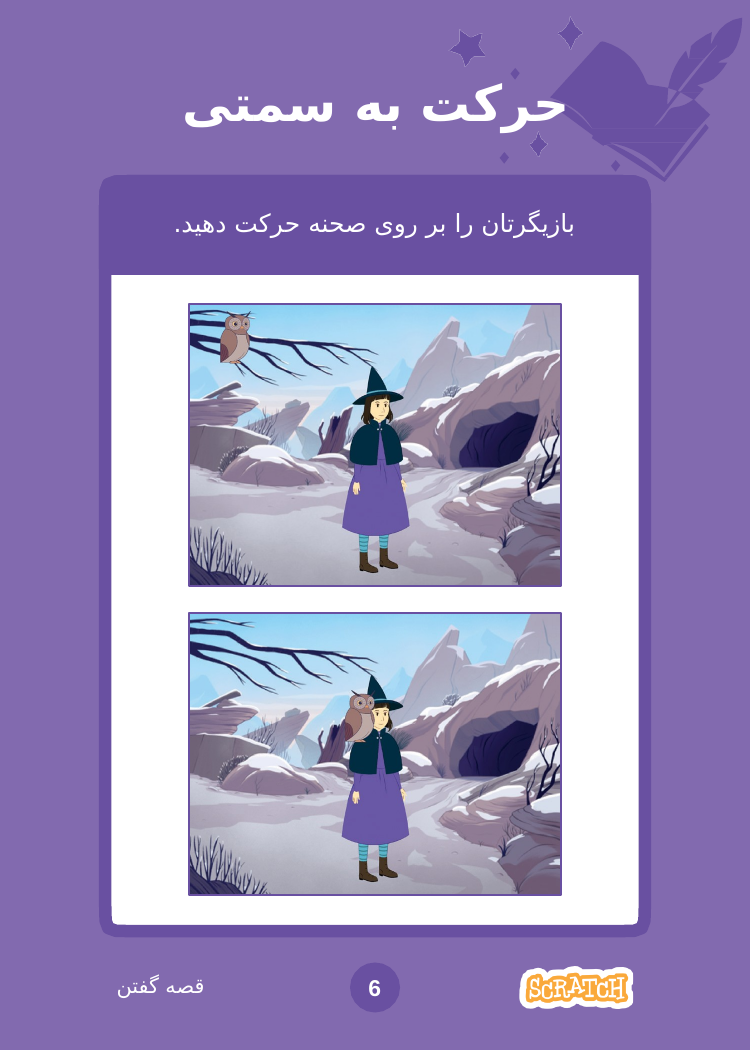

# حرکت به سمتی

بازیگرتان را بر روی صحنه حرکت دهید.

قصه گفتن
6